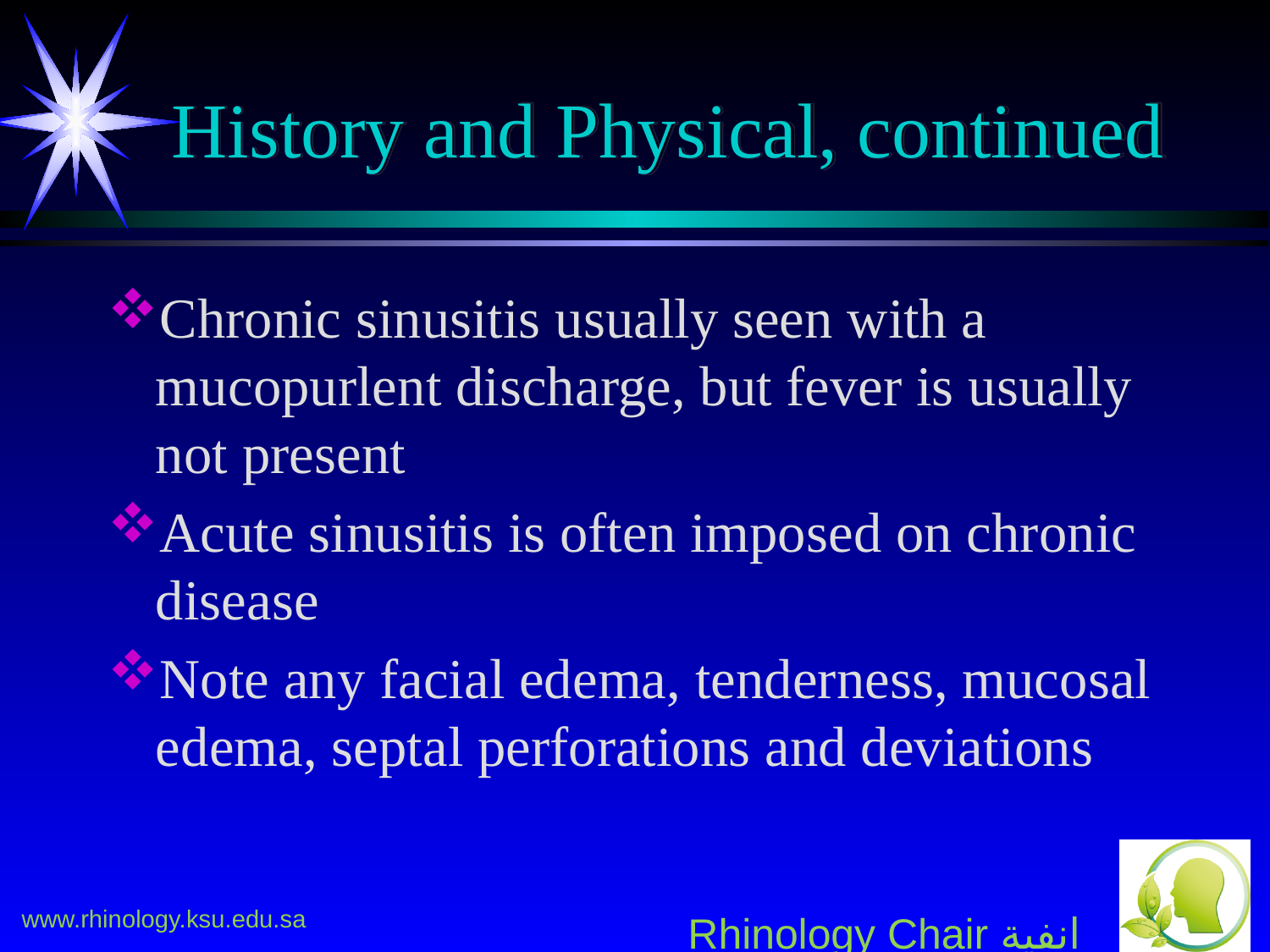

# History and Physical, continued
Chronic sinusitis usually seen with a mucopurlent discharge, but fever is usually not present
Acute sinusitis is often imposed on chronic disease
Note any facial edema, tenderness, mucosal edema, septal perforations and deviations